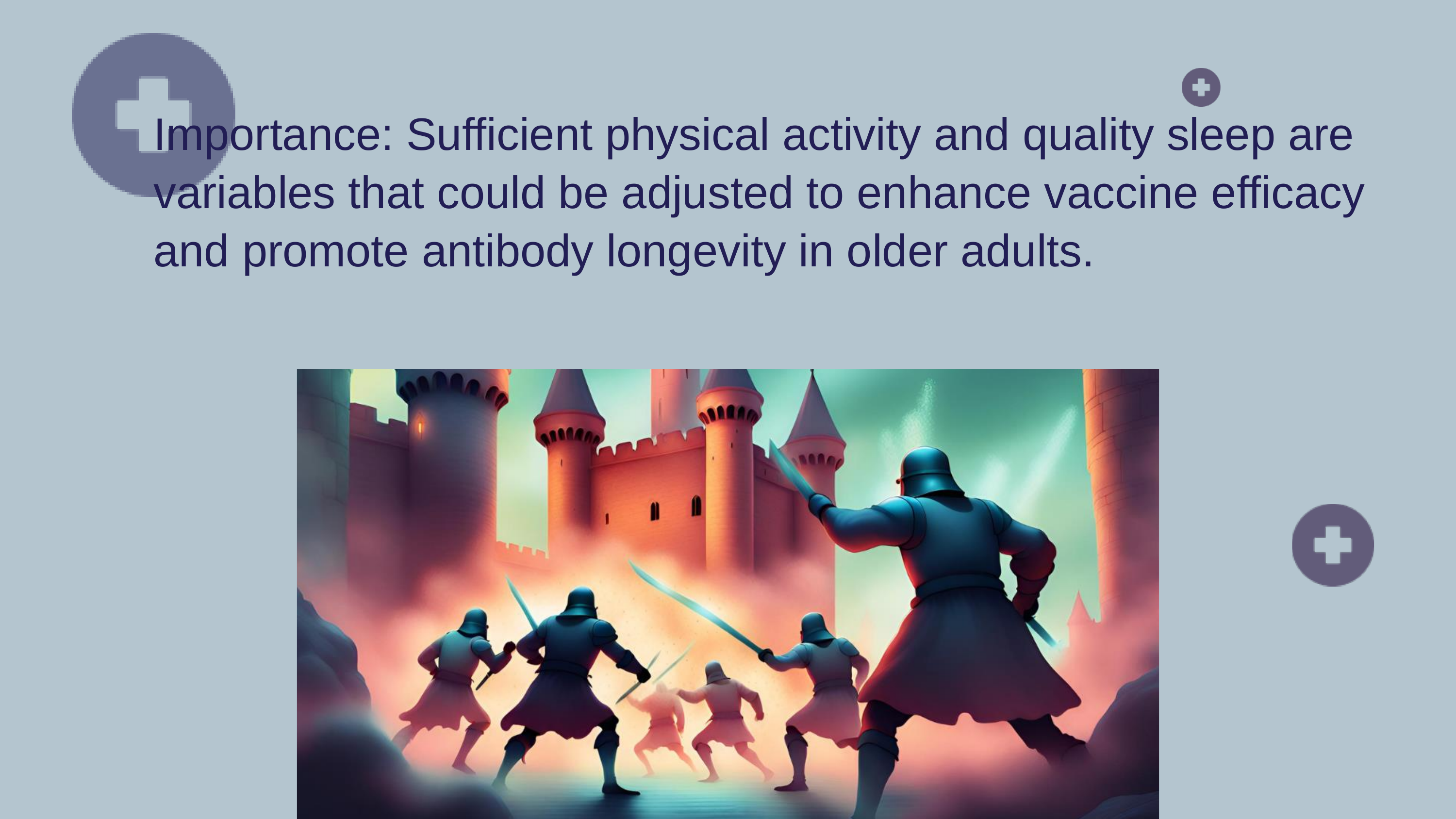

Importance: Sufficient physical activity and quality sleep are variables that could be adjusted to enhance vaccine efficacy and promote antibody longevity in older adults.